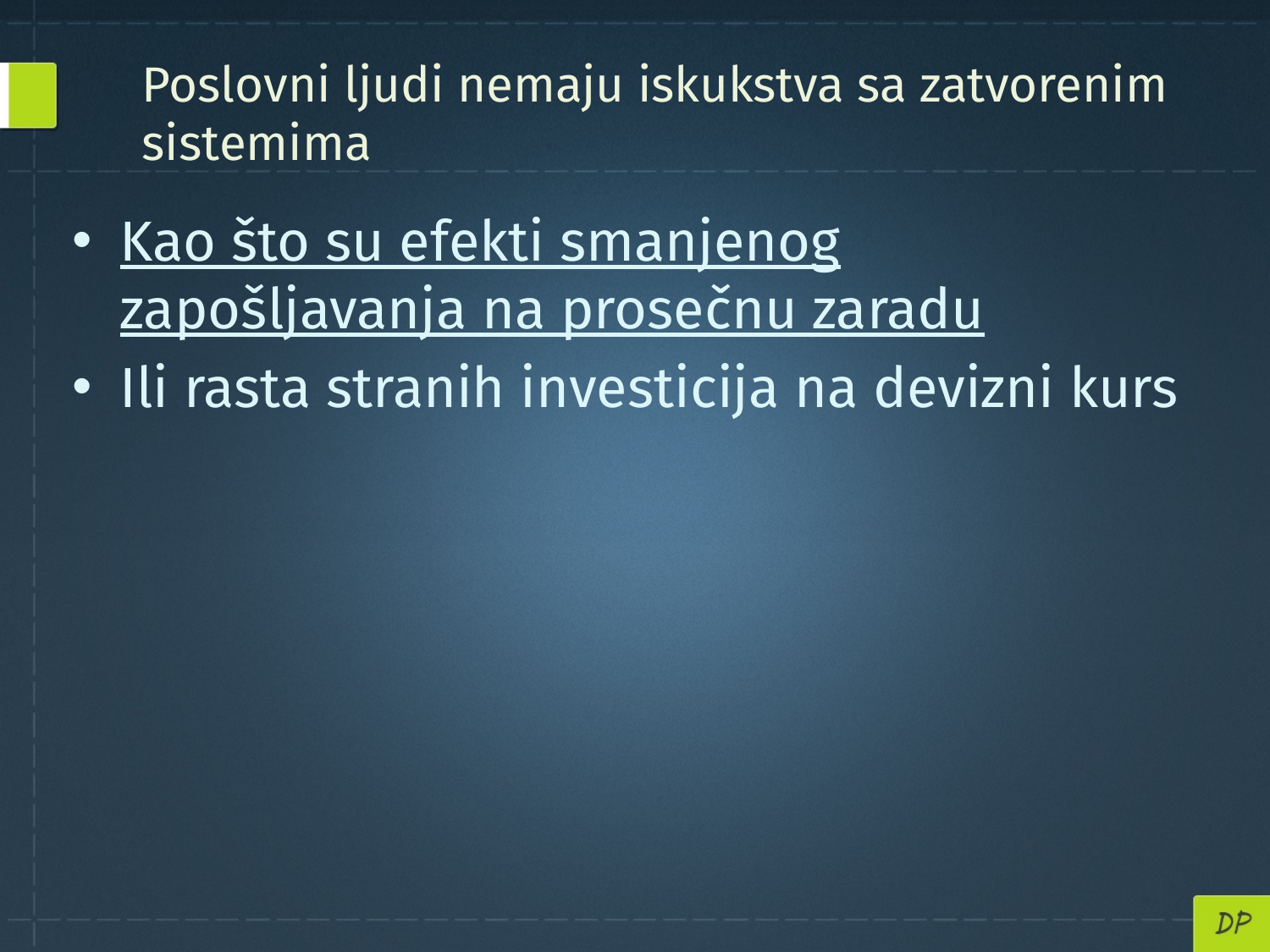

# Poslovni ljudi nemaju iskukstva sa zatvorenim sistemima
Kao što su efekti smanjenog zapošljavanja na prosečnu zaradu
Ili rasta stranih investicija na devizni kurs